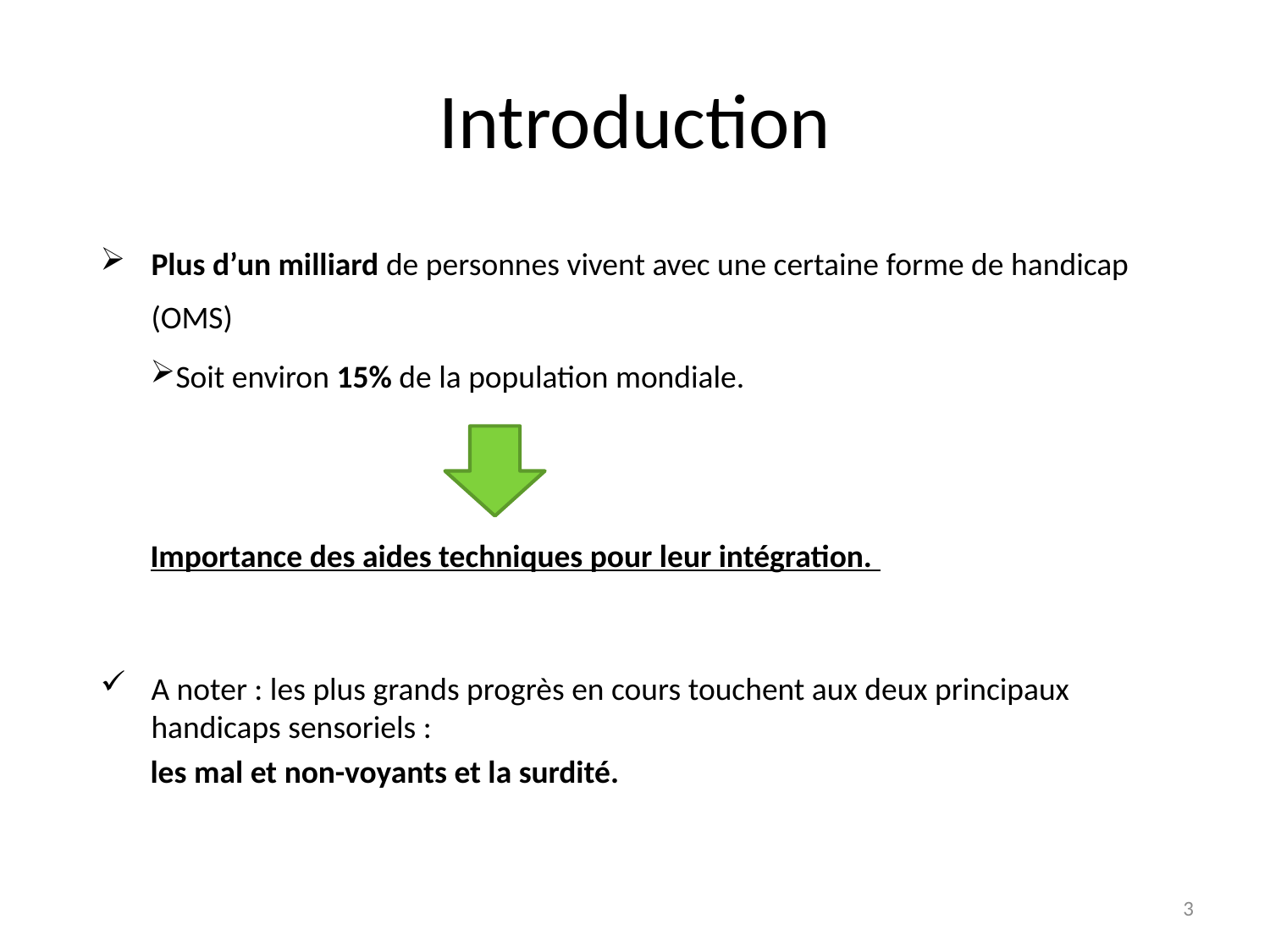

# Introduction
Plus d’un milliard de personnes vivent avec une certaine forme de handicap (OMS)
Soit environ 15% de la population mondiale.

Importance des aides techniques pour leur intégration.

A noter : les plus grands progrès en cours touchent aux deux principaux handicaps sensoriels :
les mal et non-voyants et la surdité.

3